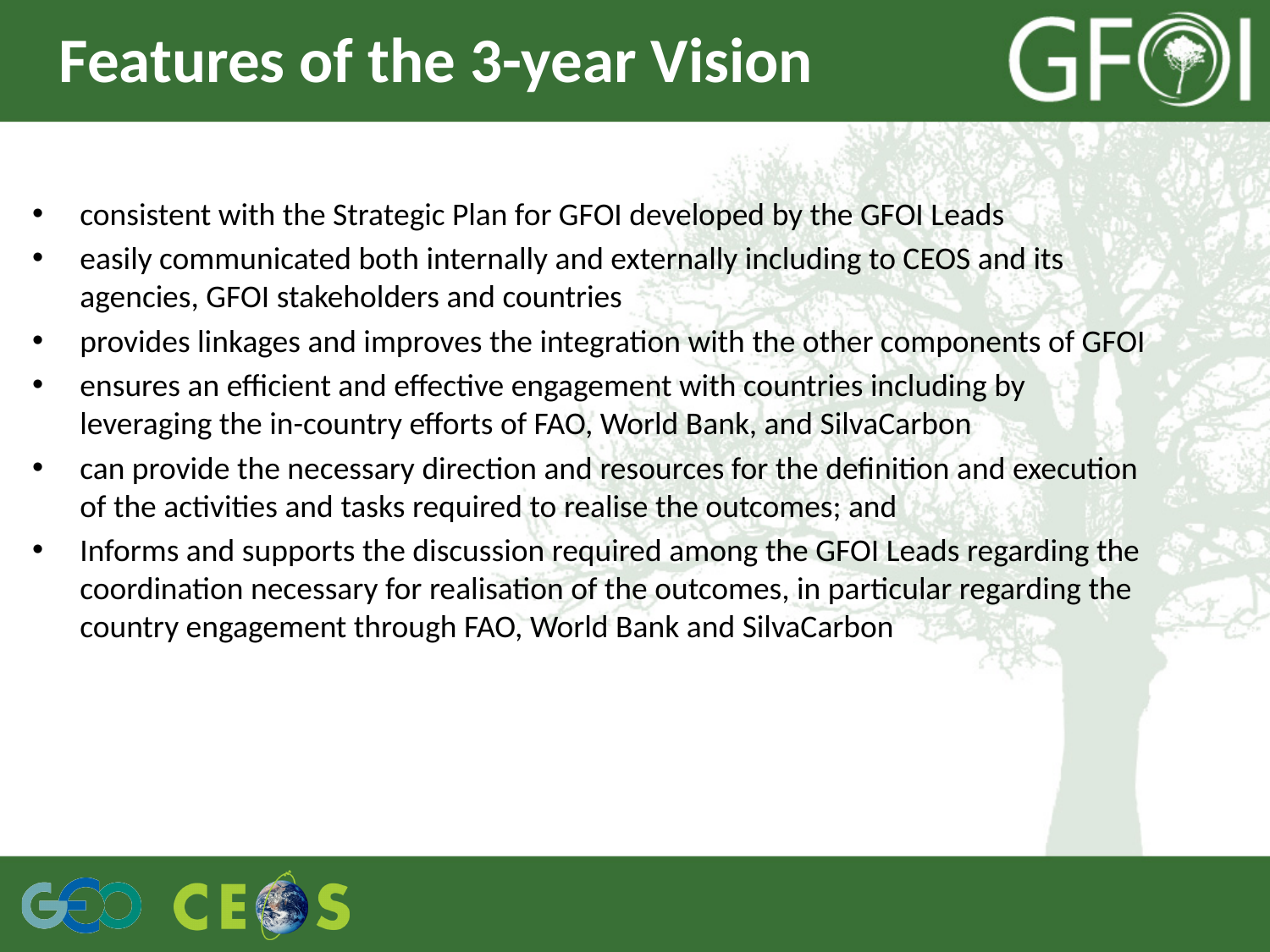

# Features of the 3-year Vision
consistent with the Strategic Plan for GFOI developed by the GFOI Leads
easily communicated both internally and externally including to CEOS and its agencies, GFOI stakeholders and countries
provides linkages and improves the integration with the other components of GFOI
ensures an efficient and effective engagement with countries including by leveraging the in-country efforts of FAO, World Bank, and SilvaCarbon
can provide the necessary direction and resources for the definition and execution of the activities and tasks required to realise the outcomes; and
Informs and supports the discussion required among the GFOI Leads regarding the coordination necessary for realisation of the outcomes, in particular regarding the country engagement through FAO, World Bank and SilvaCarbon